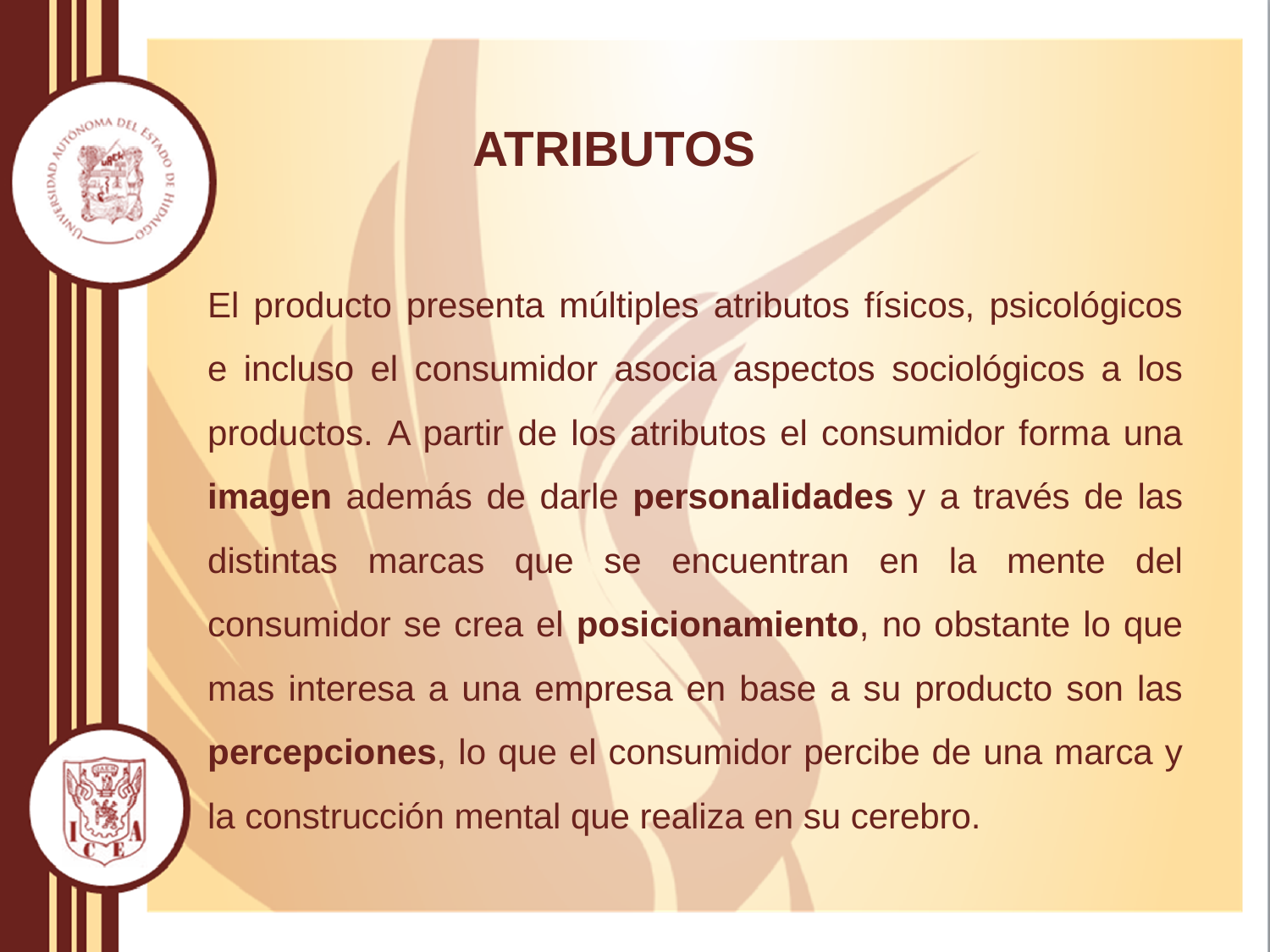

# ATRIBUTOS

El producto presenta múltiples atributos físicos, psicológicos e incluso el consumidor asocia aspectos sociológicos a los productos. A partir de los atributos el consumidor forma una imagen además de darle personalidades y a través de las distintas marcas que se encuentran en la mente del consumidor se crea el posicionamiento, no obstante lo que mas interesa a una empresa en base a su producto son las percepciones, lo que el consumidor percibe de una marca y la construcción mental que realiza en su cerebro.